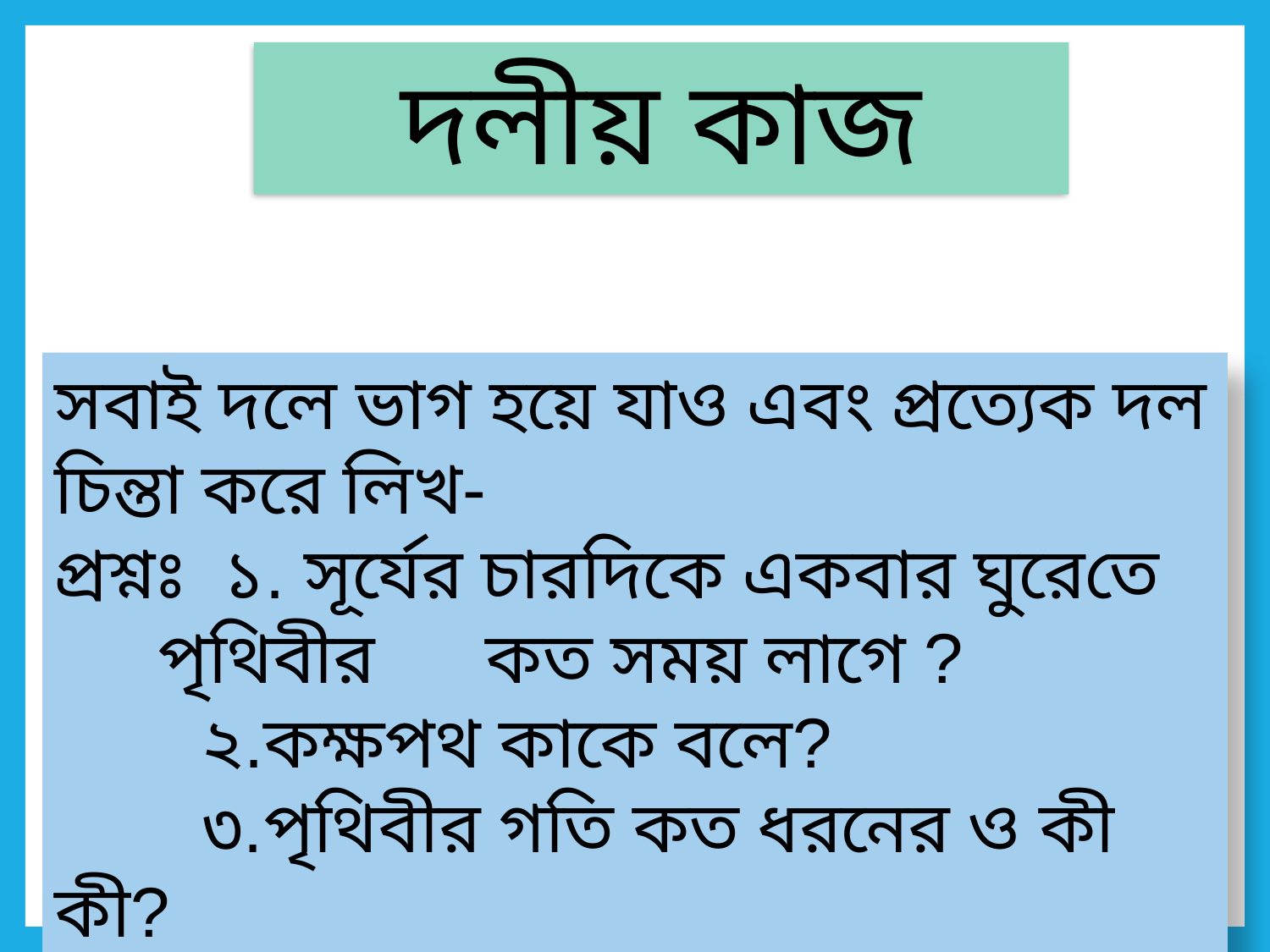

দলীয় কাজ
সবাই দলে ভাগ হয়ে যাও এবং প্রত্যেক দল চিন্তা করে লিখ-
প্রশ্নঃ  ১. সূর্যের চারদিকে একবার ঘুরেতে পৃথিবীর      কত সময় লাগে ?
        ২.কক্ষপথ কাকে বলে?
        ৩.পৃথিবীর গতি কত ধরনের ও কী কী?